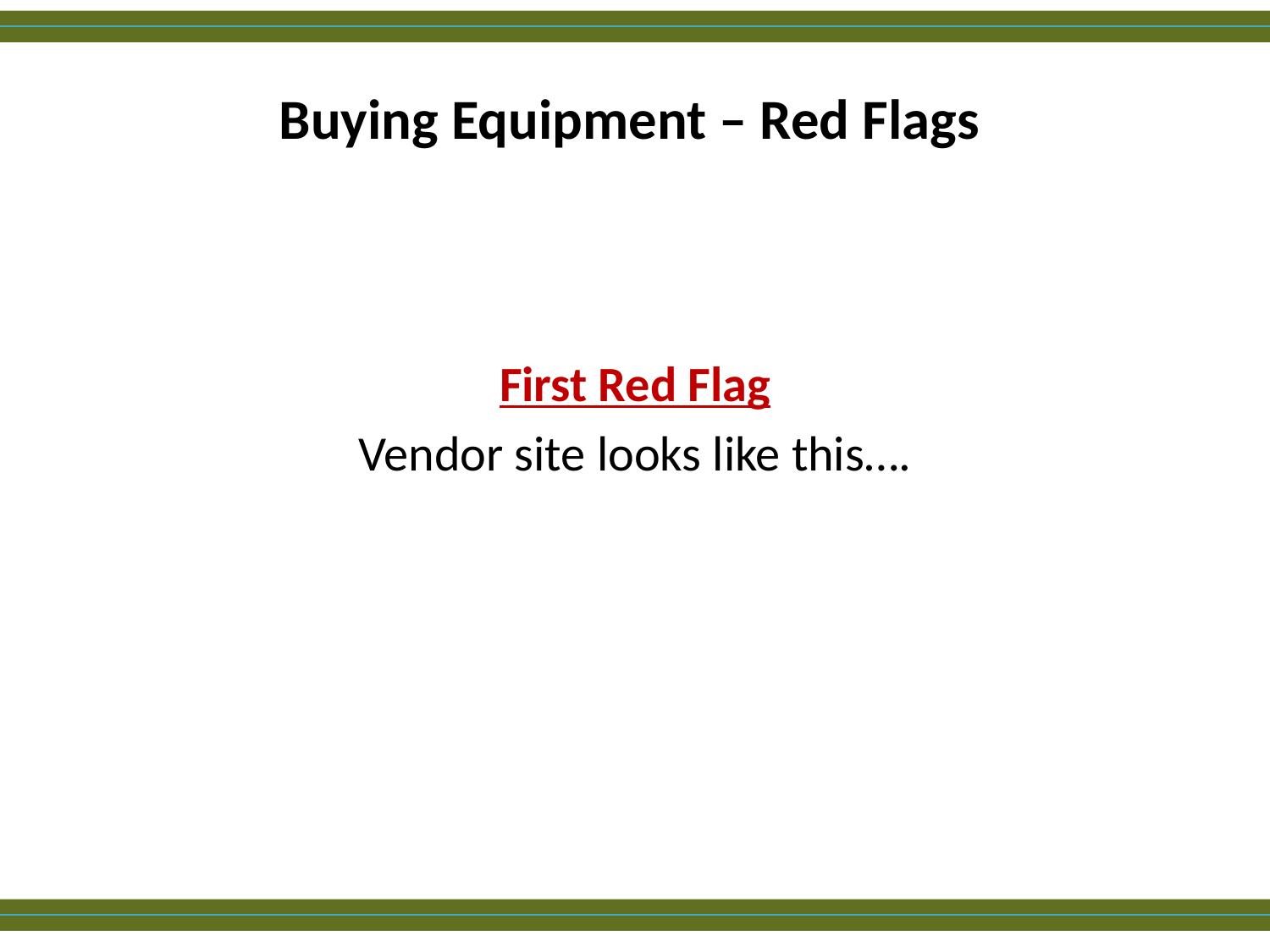

# Buying Equipment – Red Flags

First Red Flag
Vendor site looks like this….